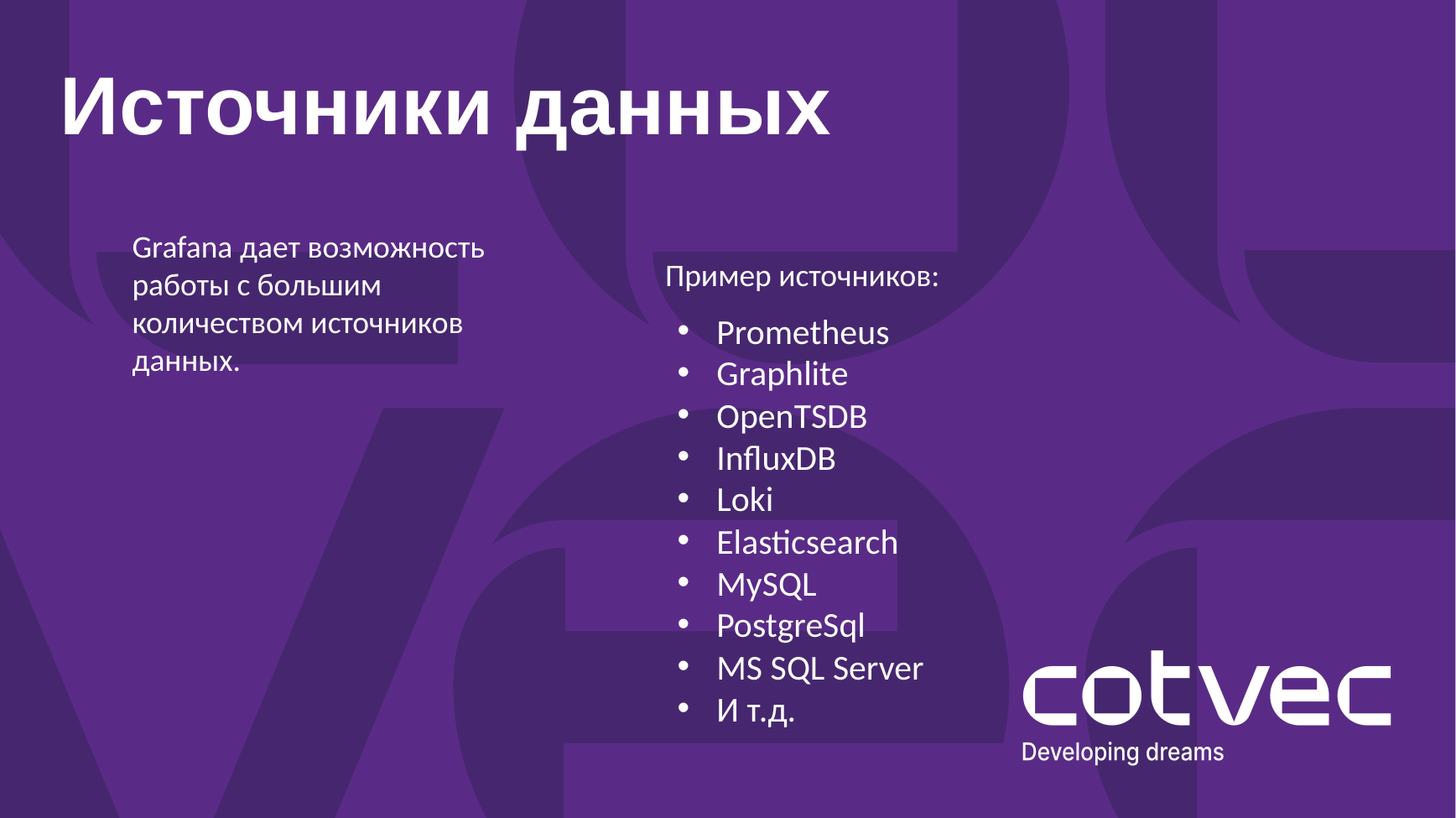

Источники данных
Grafana дает возможность работы с большим количеством источников данных.
Пример источников:
Prometheus
Graphlite
OpenTSDB
InfluxDB
Loki
Elasticsearch
MySQL
PostgreSql
MS SQL Server
И т.д.